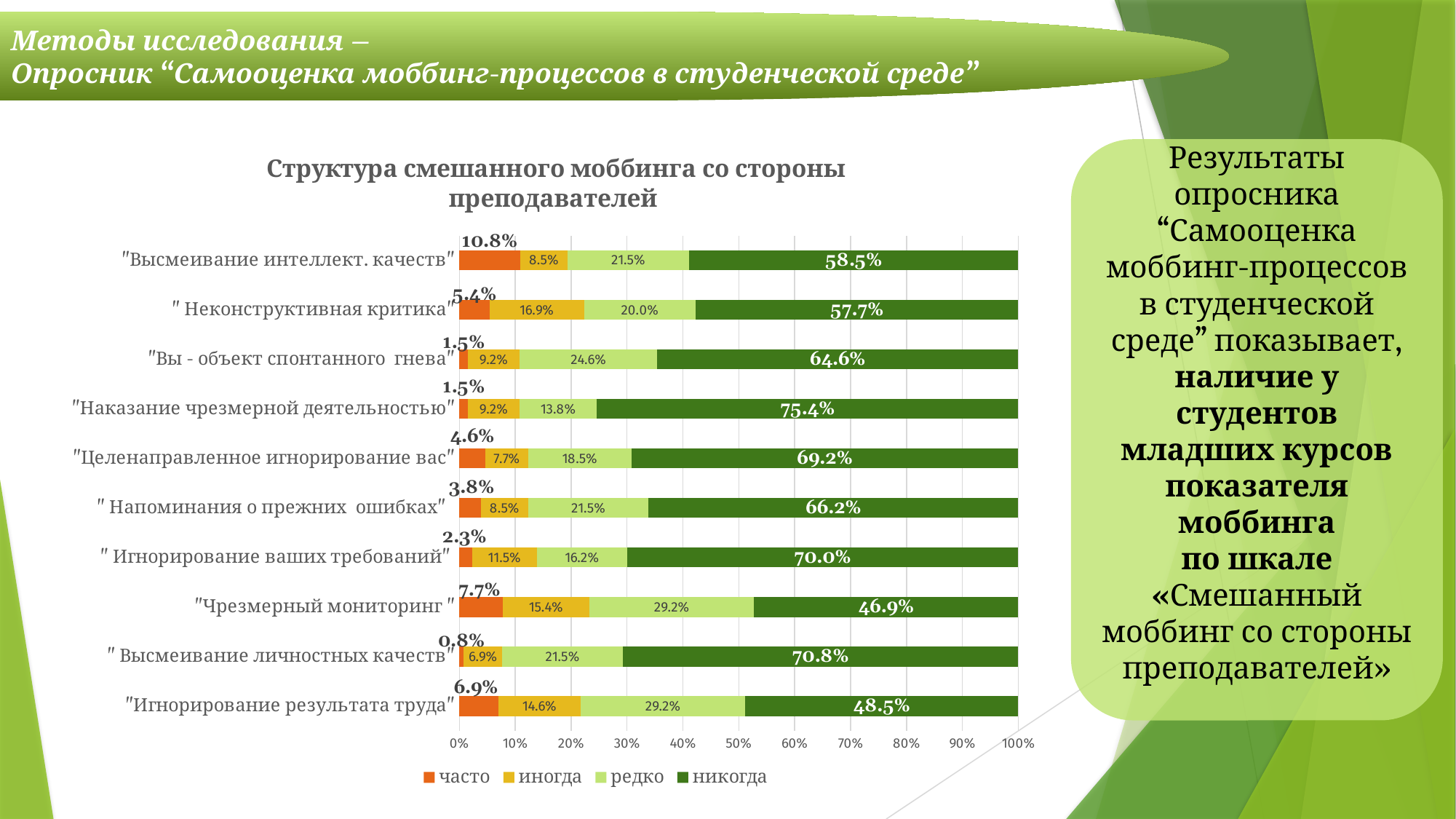

Методы исследования –
Опросник “Самооценка моббинг-процессов в студенческой среде”

### Chart:  Структура смешанного моббинга со стороны преподавателей

| Category | часто | иногда | редко | никогда |
|---|---|---|---|---|
|  "Игнорирование результата труда" | 0.06923076923076923 | 0.14615384615384616 | 0.2923076923076923 | 0.4846153846153846 |
| " Высмеивание личностных качеств" | 0.007692307692307693 | 0.06923076923076923 | 0.2153846153846154 | 0.7076923076923077 |
|  "Чрезмерный мониторинг " | 0.07692307692307693 | 0.15384615384615385 | 0.2923076923076923 | 0.46923076923076923 |
| " Игнорирование ваших требований"  | 0.023076923076923078 | 0.11538461538461539 | 0.16153846153846155 | 0.7 |
| " Напоминания о прежних  ошибках"   | 0.038461538461538464 | 0.08461538461538462 | 0.2153846153846154 | 0.6615384615384615 |
| "Целенаправленное игнорирование вас" | 0.046153846153846156 | 0.07692307692307693 | 0.18461538461538463 | 0.6923076923076923 |
| "Наказание чрезмерной деятельностью" | 0.015384615384615385 | 0.09230769230769231 | 0.13846153846153847 | 0.7538461538461538 |
| "Вы - объект спонтанного  гнева" | 0.015384615384615385 | 0.09230769230769231 | 0.24615384615384617 | 0.6461538461538462 |
| " Неконструктивная критика" | 0.05384615384615385 | 0.16923076923076924 | 0.2 | 0.5769230769230769 |
| "Высмеивание интеллект. качеств" | 0.1076923076923077 | 0.08461538461538462 | 0.2153846153846154 | 0.5846153846153846 |
Результаты опросника “Самооценка моббинг-процессов в студенческой среде” показывает, наличие у студентов младших курсов показателя моббинга
по шкале «Смешанный моббинг со стороны преподавателей»